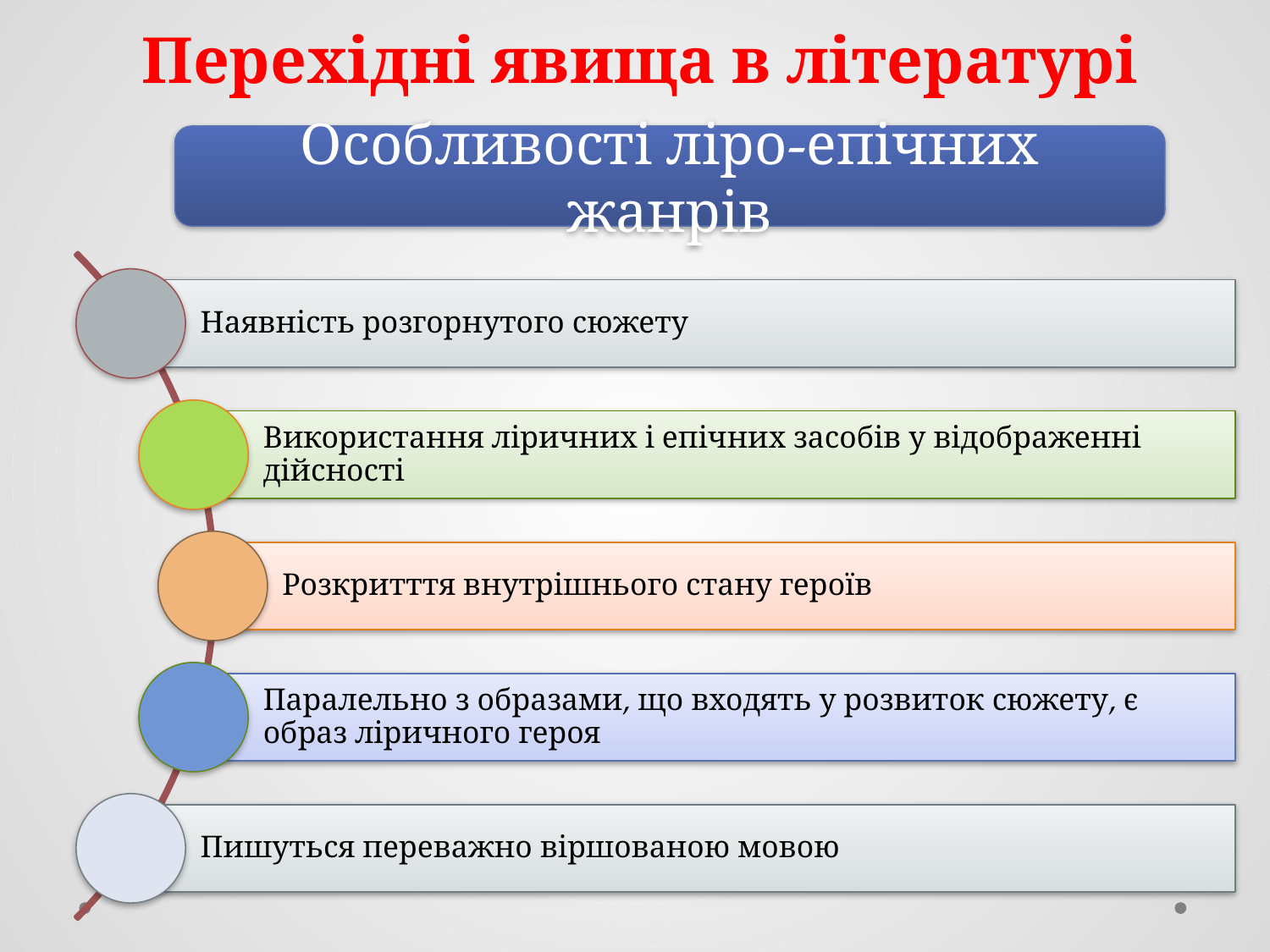

# Перехідні явища в літературі
Особливості ліро-епічних жанрів
Наявність розгорнутого сюжету
Використання ліричних і епічних засобів у відображенні дійсності
Розкритття внутрішнього стану героїв
Паралельно з образами, що входять у розвиток сюжету, є образ ліричного героя
Пишуться переважно віршованою мовою